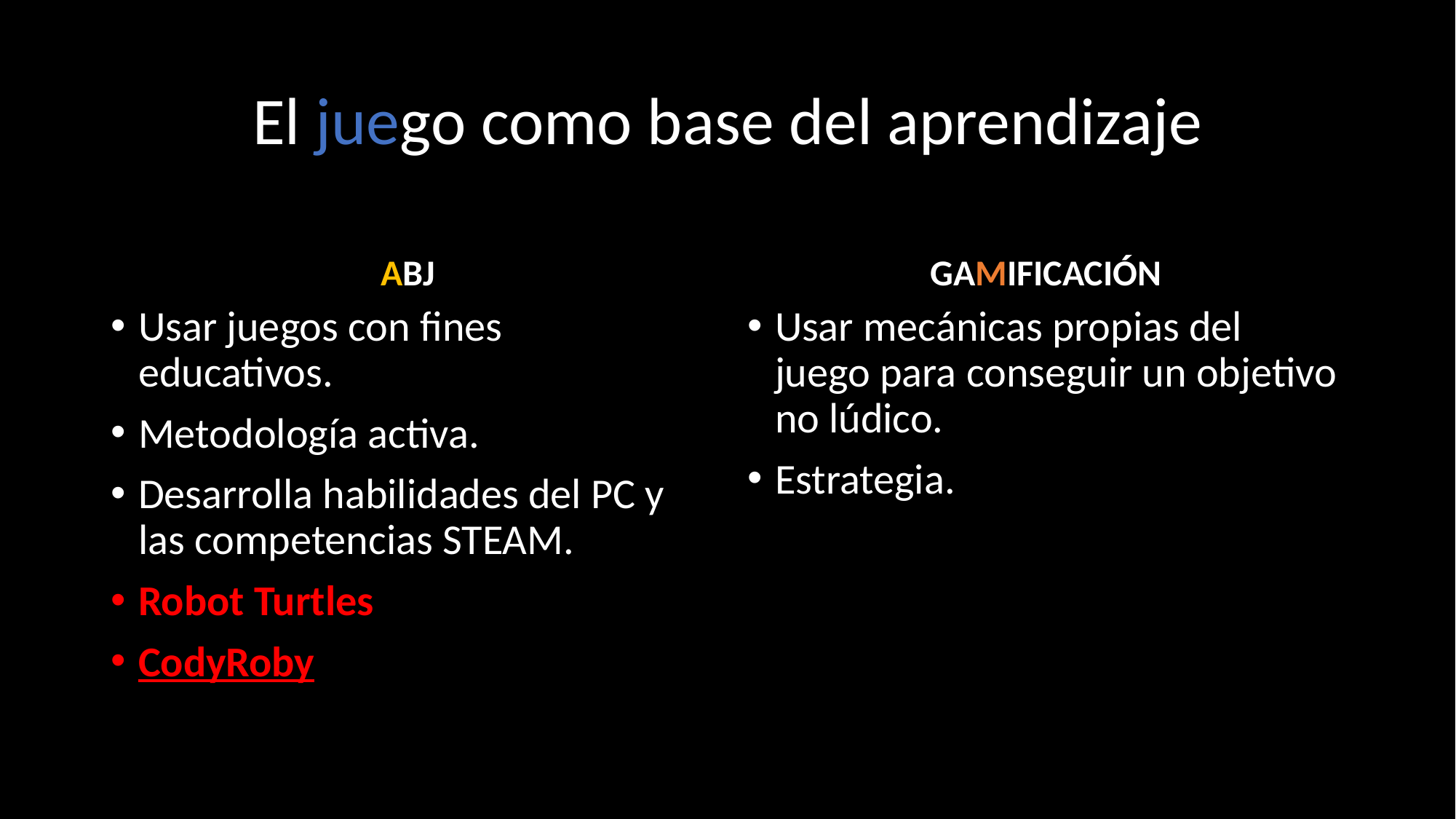

# El juego como base del aprendizaje
ABJ
GAMIFICACIÓN
Usar juegos con fines educativos.
Metodología activa.
Desarrolla habilidades del PC y las competencias STEAM.
Robot Turtles
CodyRoby
Usar mecánicas propias del juego para conseguir un objetivo no lúdico.
Estrategia.